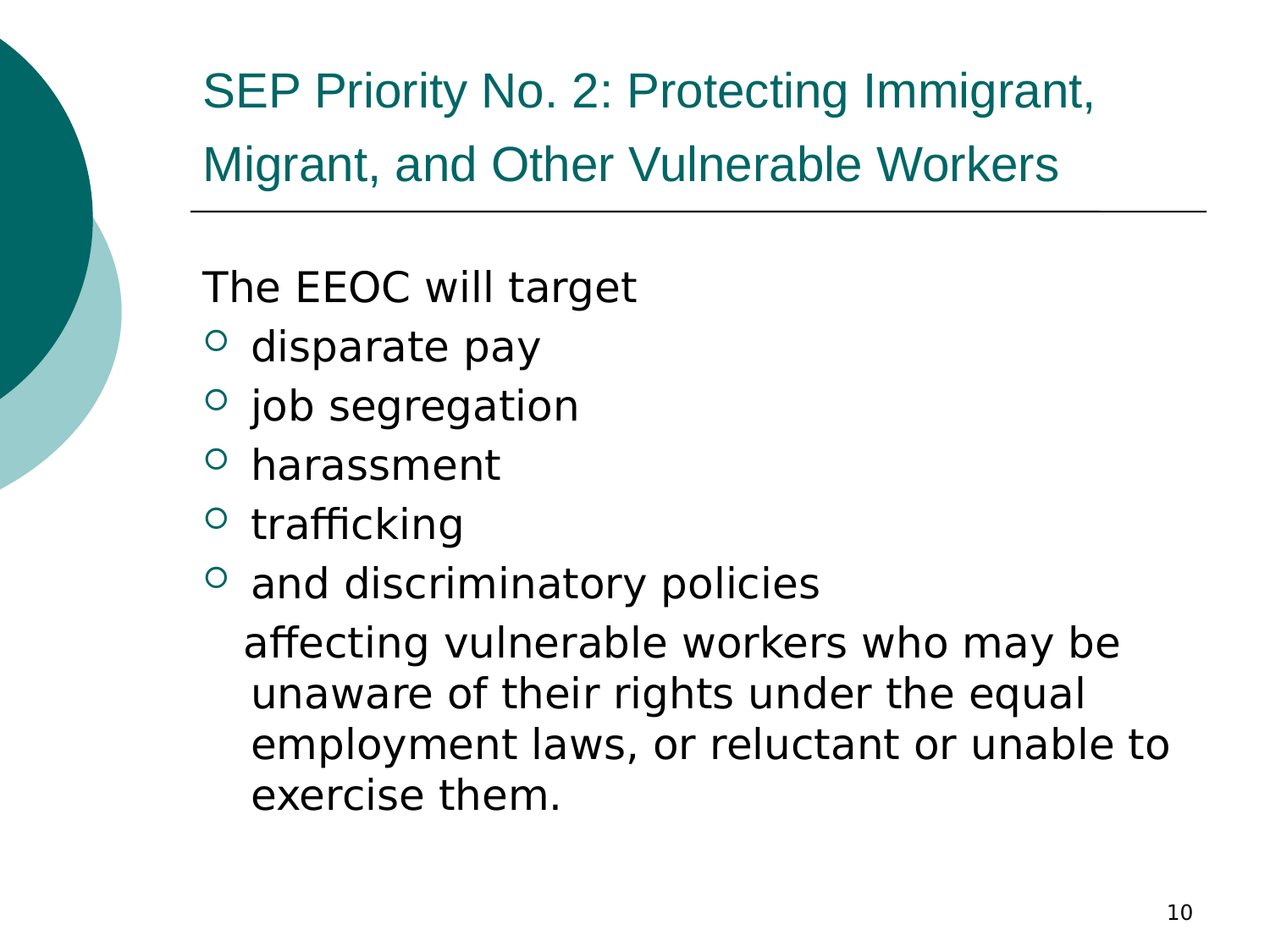

# SEP Priority No. 2: Protecting Immigrant, Migrant, and Other Vulnerable Workers
The EEOC will target
disparate pay
job segregation
harassment
trafficking
and discriminatory policies
   affecting vulnerable workers who may be unaware of their rights under the equal employment laws, or reluctant or unable to exercise them.
10